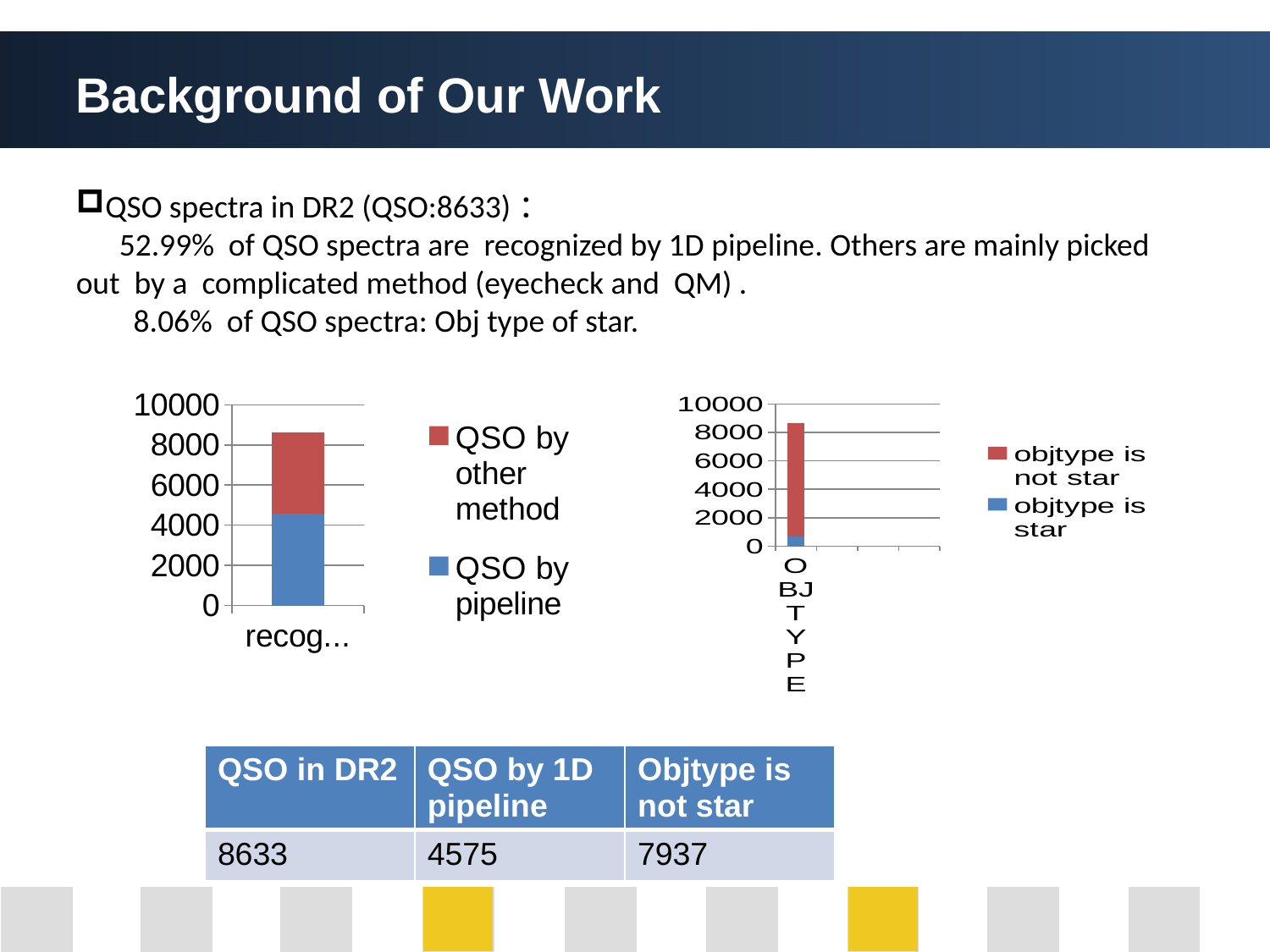

Background of Our Work
QSO spectra in DR2 (QSO:8633)：
      52.99%  of QSO spectra are  recognized by 1D pipeline. Others are mainly picked out  by a  complicated method (eyecheck and  QM) .
        8.06%  of QSO spectra: Obj type of star.

### Chart

| Category | QSO by pipeline | QSO by other method |
|---|---|---|
| recognition method | 4575.0 | 4058.0 |

### Chart

| Category | objtype is star | objtype is not star |
|---|---|---|
| OBJTYPE | 696.0 | 7937.0 |
| QSO in DR2 | QSO by 1D pipeline | Objtype is not star |
| --- | --- | --- |
| 8633 | 4575 | 7937 |